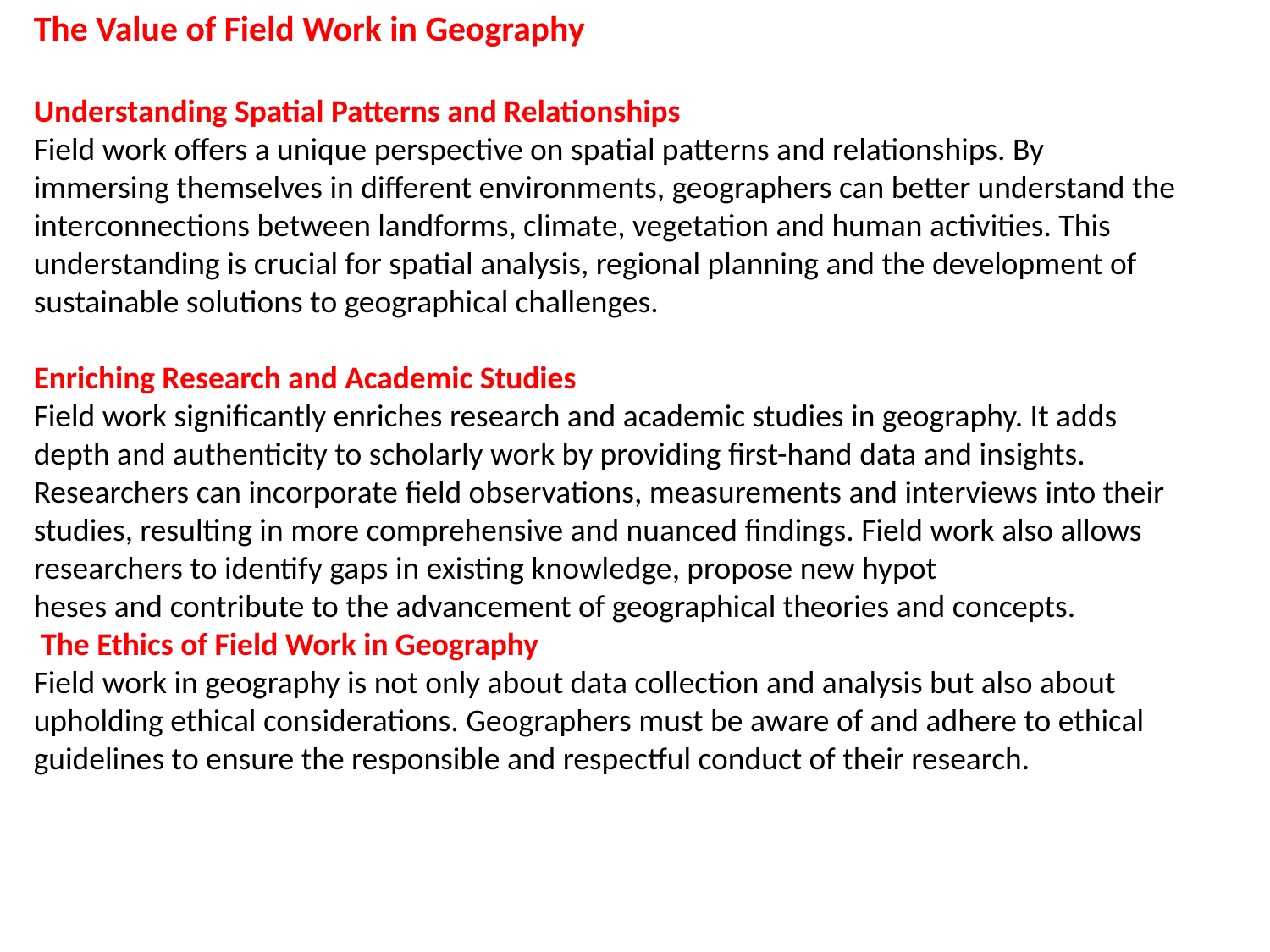

The Value of Field Work in Geography

Understanding Spatial Patterns and Relationships
Field work offers a unique perspective on spatial patterns and relationships. By immersing themselves in different environments, geographers can better understand the interconnections between landforms, climate, vegetation and human activities. This understanding is crucial for spatial analysis, regional planning and the development of sustainable solutions to geographical challenges.

Enriching Research and Academic Studies
Field work significantly enriches research and academic studies in geography. It adds depth and authenticity to scholarly work by providing first-hand data and insights. Researchers can incorporate field observations, measurements and interviews into their studies, resulting in more comprehensive and nuanced findings. Field work also allows researchers to identify gaps in existing knowledge, propose new hypot
heses and contribute to the advancement of geographical theories and concepts.
 The Ethics of Field Work in Geography
Field work in geography is not only about data collection and analysis but also about upholding ethical considerations. Geographers must be aware of and adhere to ethical guidelines to ensure the responsible and respectful conduct of their research.

.